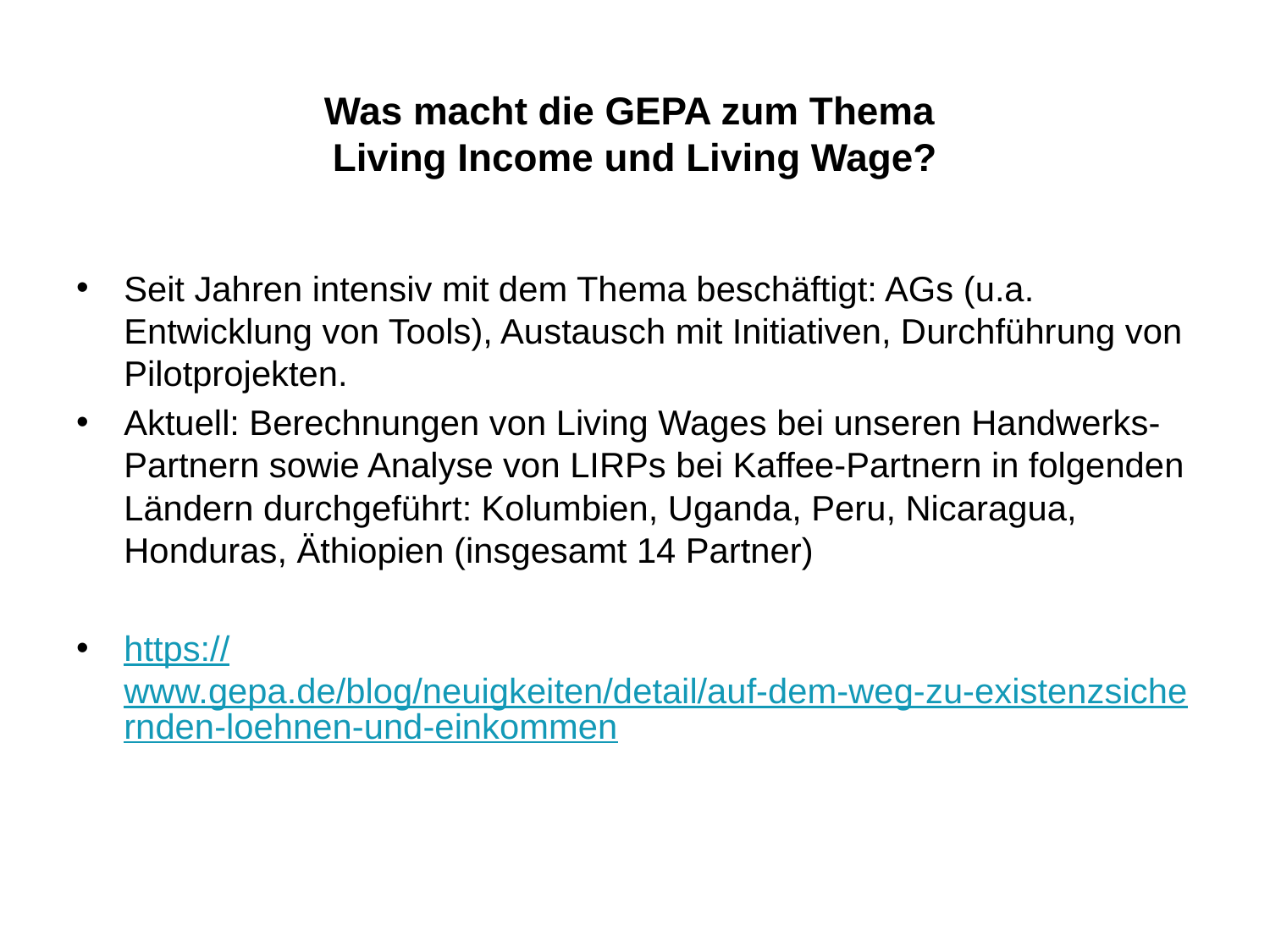

# Was macht die GEPA zum Thema Living Income und Living Wage?
Seit Jahren intensiv mit dem Thema beschäftigt: AGs (u.a. Entwicklung von Tools), Austausch mit Initiativen, Durchführung von Pilotprojekten.
Aktuell: Berechnungen von Living Wages bei unseren Handwerks-Partnern sowie Analyse von LIRPs bei Kaffee-Partnern in folgenden Ländern durchgeführt: Kolumbien, Uganda, Peru, Nicaragua, Honduras, Äthiopien (insgesamt 14 Partner)

https://www.gepa.de/blog/neuigkeiten/detail/auf-dem-weg-zu-existenzsichernden-loehnen-und-einkommen